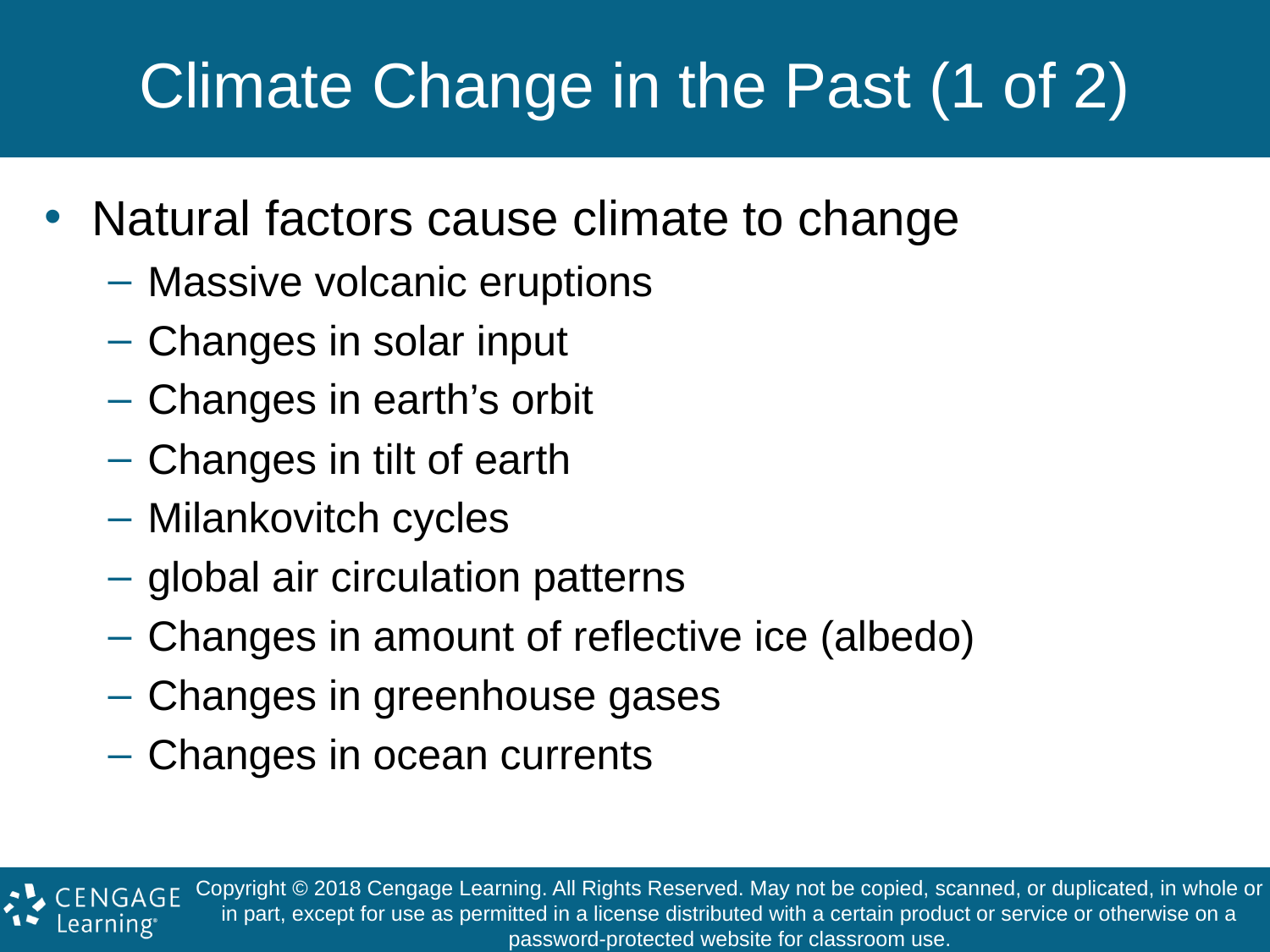

# Climate Change in the Past (1 of 2)
Natural factors cause climate to change
Massive volcanic eruptions
Changes in solar input
Changes in earth’s orbit
Changes in tilt of earth
Milankovitch cycles
global air circulation patterns
Changes in amount of reflective ice (albedo)
Changes in greenhouse gases
Changes in ocean currents